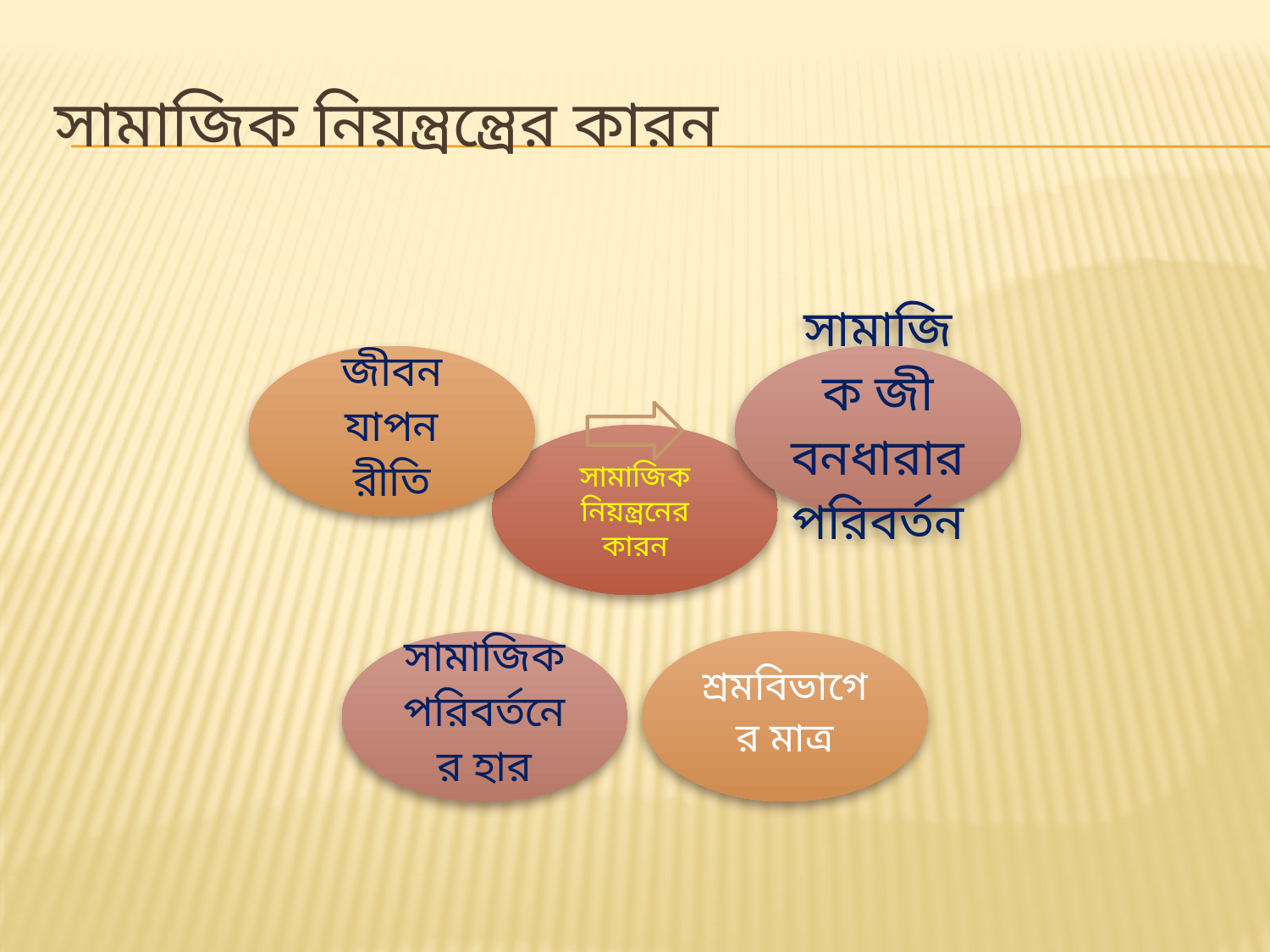

# সামাজিক নিয়ন্ত্রন্ত্রের কারন
সামাজিক নিয়ন্ত্রনের কারন
সামাজিক জী বনধারার পরিবর্তন
শ্রমবিভাগের মাত্র
সামাজিক পরিবর্তনের হার
জীবন যাপন রীতি